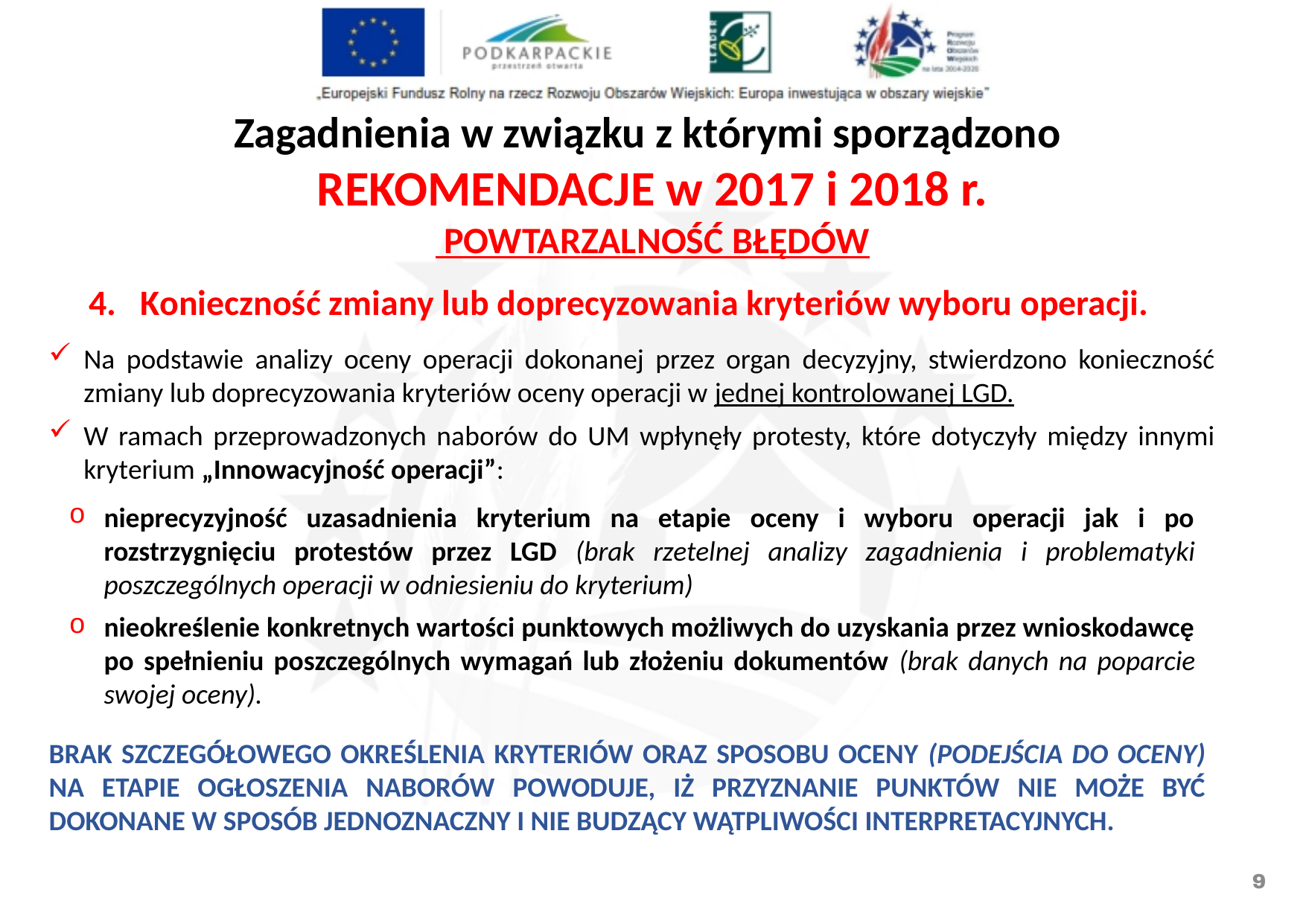

Zagadnienia w związku z którymi sporządzono
REKOMENDACJE w 2017 i 2018 r.
 POWTARZALNOŚĆ BŁĘDÓW
4.   Konieczność zmiany lub doprecyzowania kryteriów wyboru operacji.
Na podstawie analizy oceny operacji dokonanej przez organ decyzyjny, stwierdzono konieczność zmiany lub doprecyzowania kryteriów oceny operacji w jednej kontrolowanej LGD.
W ramach przeprowadzonych naborów do UM wpłynęły protesty, które dotyczyły między innymi kryterium „Innowacyjność operacji”:
nieprecyzyjność uzasadnienia kryterium na etapie oceny i wyboru operacji jak i po rozstrzygnięciu protestów przez LGD (brak rzetelnej analizy zagadnienia i problematyki poszczególnych operacji w odniesieniu do kryterium)
nieokreślenie konkretnych wartości punktowych możliwych do uzyskania przez wnioskodawcę po spełnieniu poszczególnych wymagań lub złożeniu dokumentów (brak danych na poparcie swojej oceny).
BRAK SZCZEGÓŁOWEGO OKREŚLENIA KRYTERIÓW ORAZ SPOSOBU OCENY (PODEJŚCIA DO OCENY) NA ETAPIE OGŁOSZENIA NABORÓW POWODUJE, IŻ PRZYZNANIE PUNKTÓW NIE MOŻE BYĆ DOKONANE W SPOSÓB JEDNOZNACZNY I NIE BUDZĄCY WĄTPLIWOŚCI INTERPRETACYJNYCH.
9